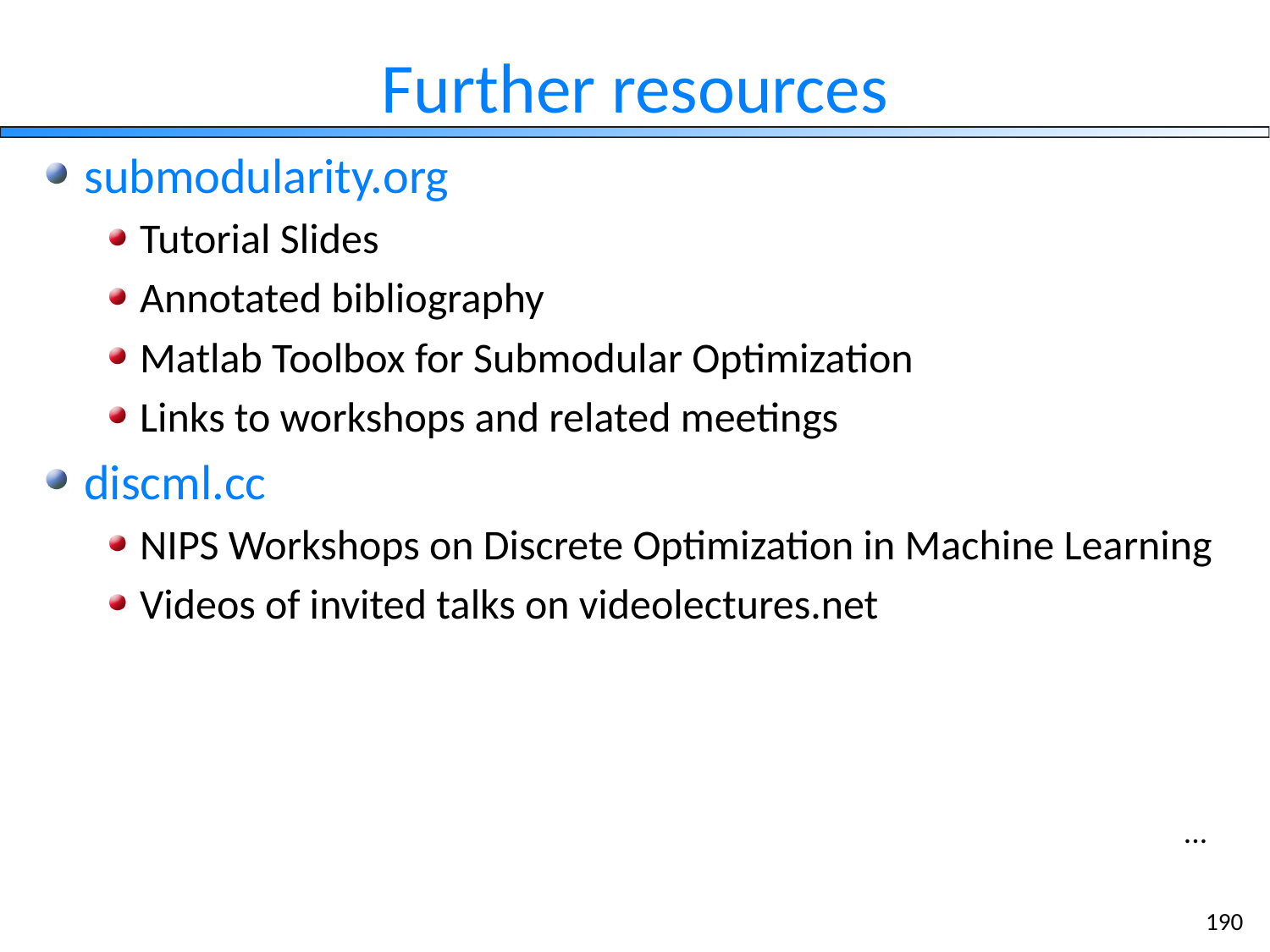

# Further resources
submodularity.org
Tutorial Slides
Annotated bibliography
Matlab Toolbox for Submodular Optimization
Links to workshops and related meetings
discml.cc
NIPS Workshops on Discrete Optimization in Machine Learning
Videos of invited talks on videolectures.net

...
190